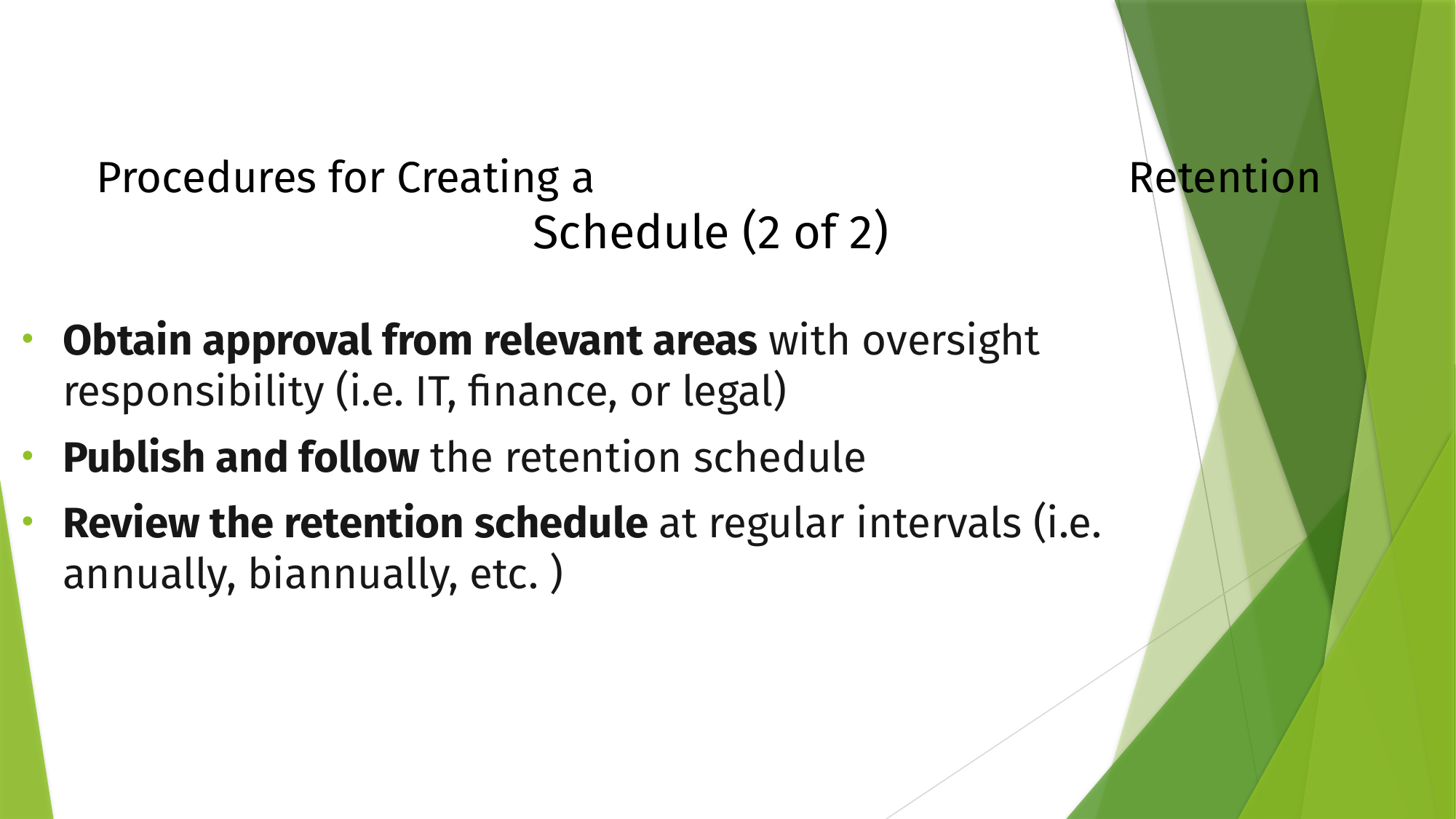

# Procedures for Creating a                                              Retention Schedule (2 of 2)
Obtain approval from relevant areas with oversight responsibility (i.e. IT, finance, or legal)
Publish and follow the retention schedule
Review the retention schedule at regular intervals (i.e. annually, biannually, etc. )